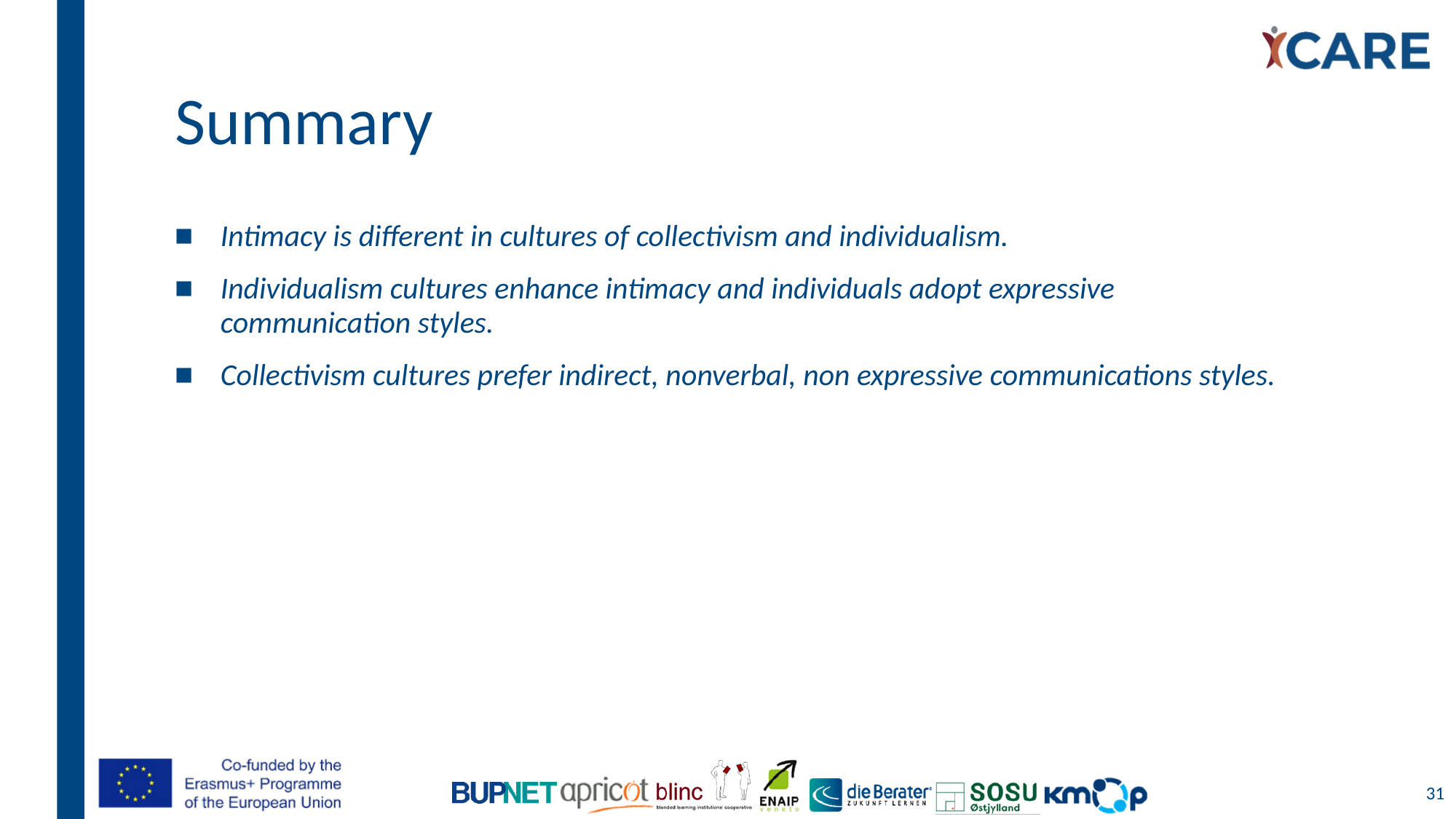

# Summary
Intimacy is different in cultures of collectivism and individualism.
Individualism cultures enhance intimacy and individuals adopt expressive communication styles.
Collectivism cultures prefer indirect, nonverbal, non expressive communications styles.

31